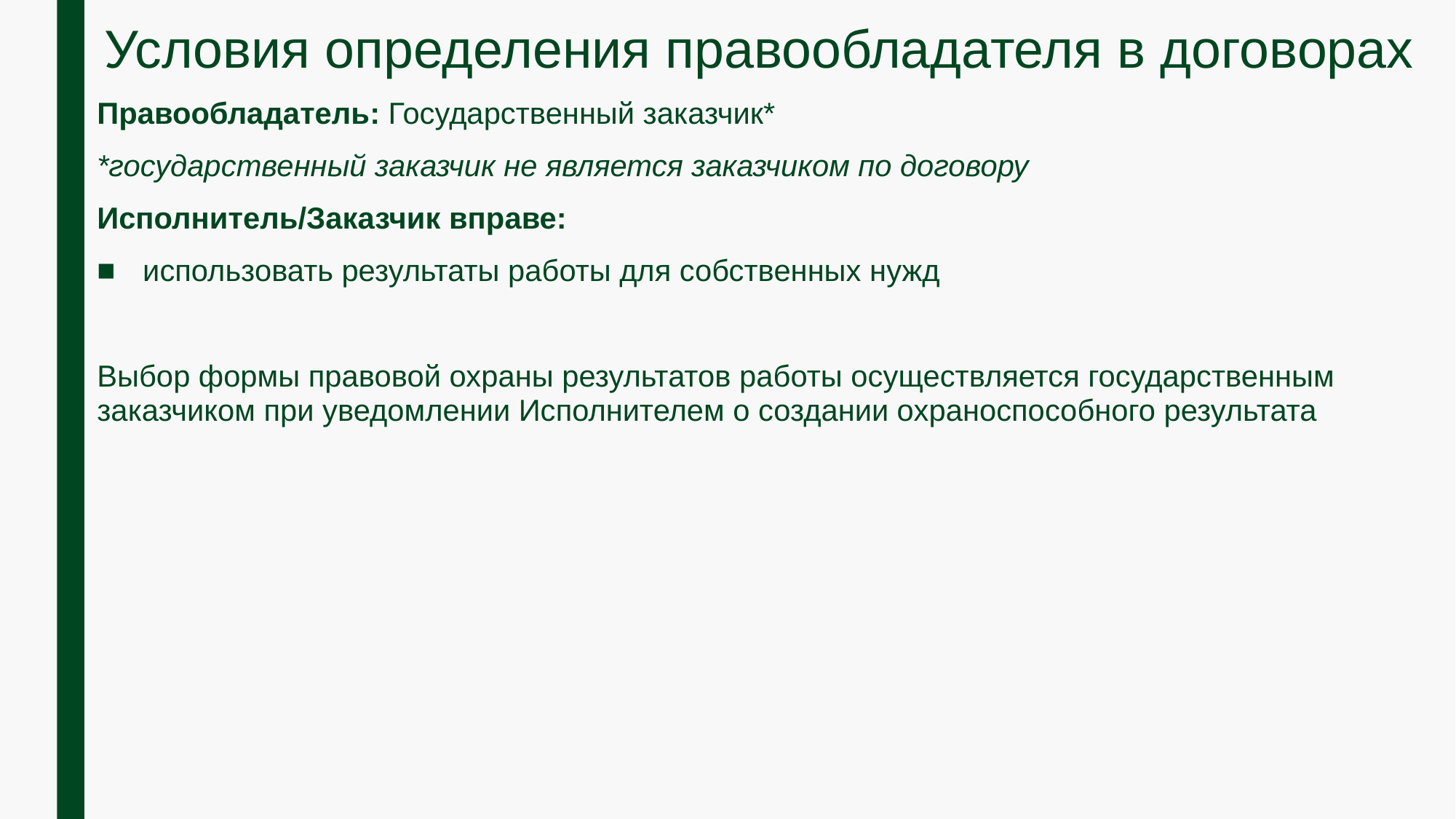

# Условия определения правообладателя в договорах
Правообладатель: Государственный заказчик*
*государственный заказчик не является заказчиком по договору
Исполнитель/Заказчик вправе:
использовать результаты работы для собственных нужд

Выбор формы правовой охраны результатов работы осуществляется государственным заказчиком при уведомлении Исполнителем о создании охраноспособного результата